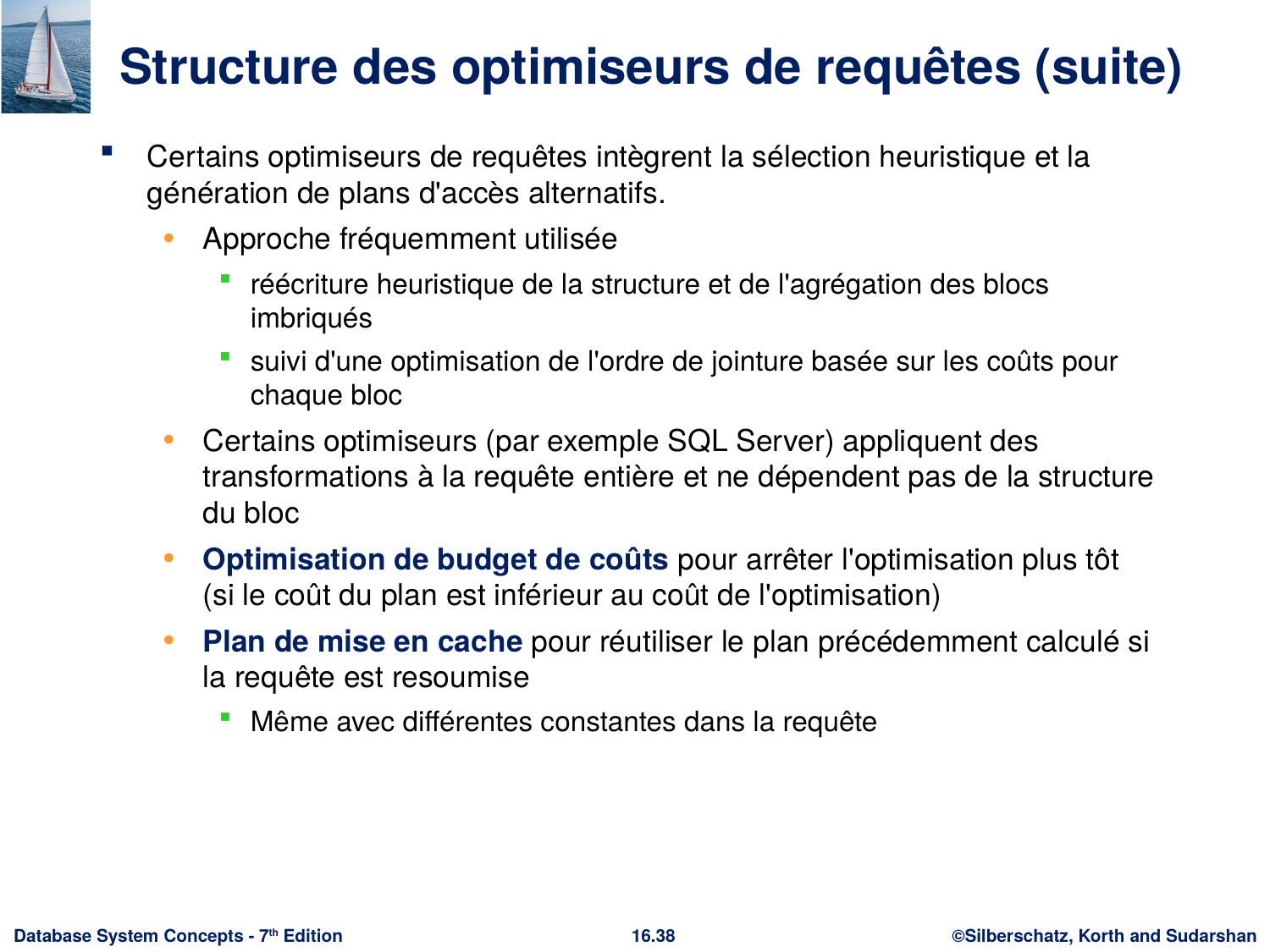

# Structure des optimiseurs de requêtes (suite)
Certains optimiseurs de requêtes intègrent la sélection heuristique et la génération de plans d'accès alternatifs.
Approche fréquemment utilisée
réécriture heuristique de la structure et de l'agrégation des blocs imbriqués
suivi d'une optimisation de l'ordre de jointure basée sur les coûts pour chaque bloc
Certains optimiseurs (par exemple SQL Server) appliquent des transformations à la requête entière et ne dépendent pas de la structure du bloc
Optimisation de budget de coûts pour arrêter l'optimisation plus tôt (si le coût du plan est inférieur au coût de l'optimisation)
Plan de mise en cache pour réutiliser le plan précédemment calculé si la requête est resoumise
Même avec différentes constantes dans la requête